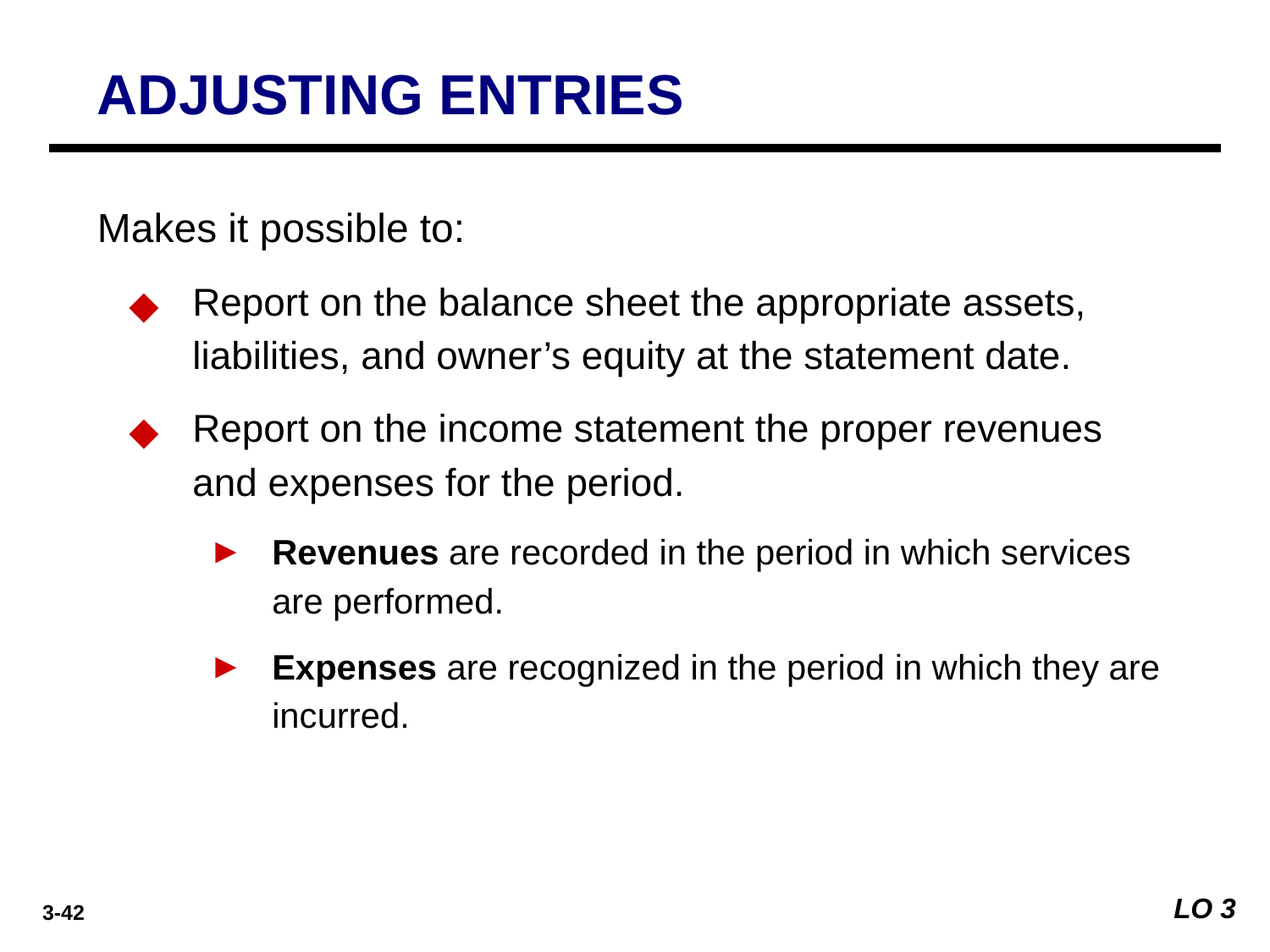

ADJUSTING ENTRIES
Makes it possible to:
Report on the balance sheet the appropriate assets, liabilities, and owner’s equity at the statement date.
Report on the income statement the proper revenues and expenses for the period.
Revenues are recorded in the period in which services are performed.
Expenses are recognized in the period in which they are incurred.
LO 3